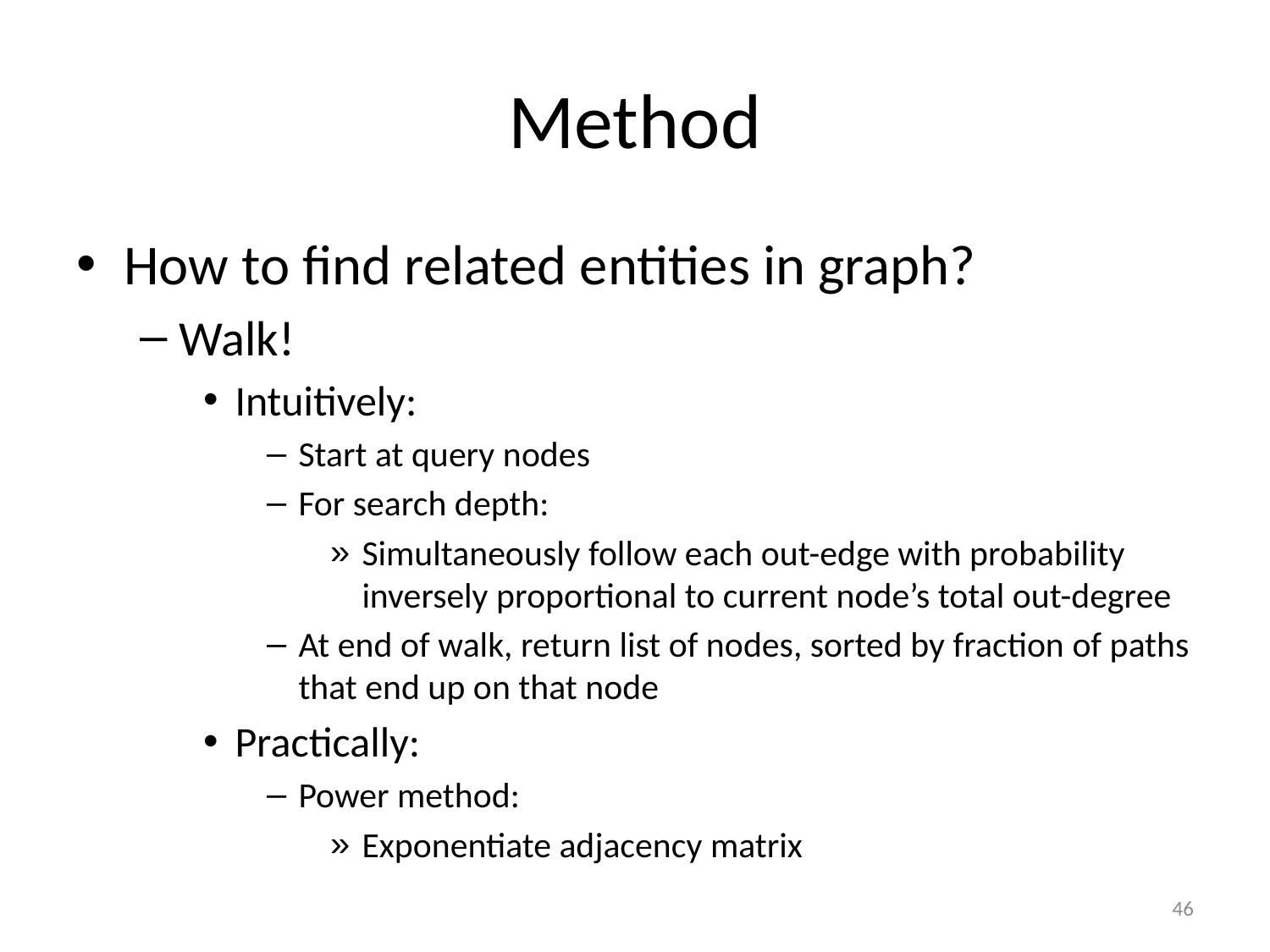

# Method
How to find related entities in graph?
Walk!
Intuitively:
Start at query nodes
For search depth:
Simultaneously follow each out-edge with probability inversely proportional to current node’s total out-degree
At end of walk, return list of nodes, sorted by fraction of paths that end up on that node
Practically:
Power method:
Exponentiate adjacency matrix
46